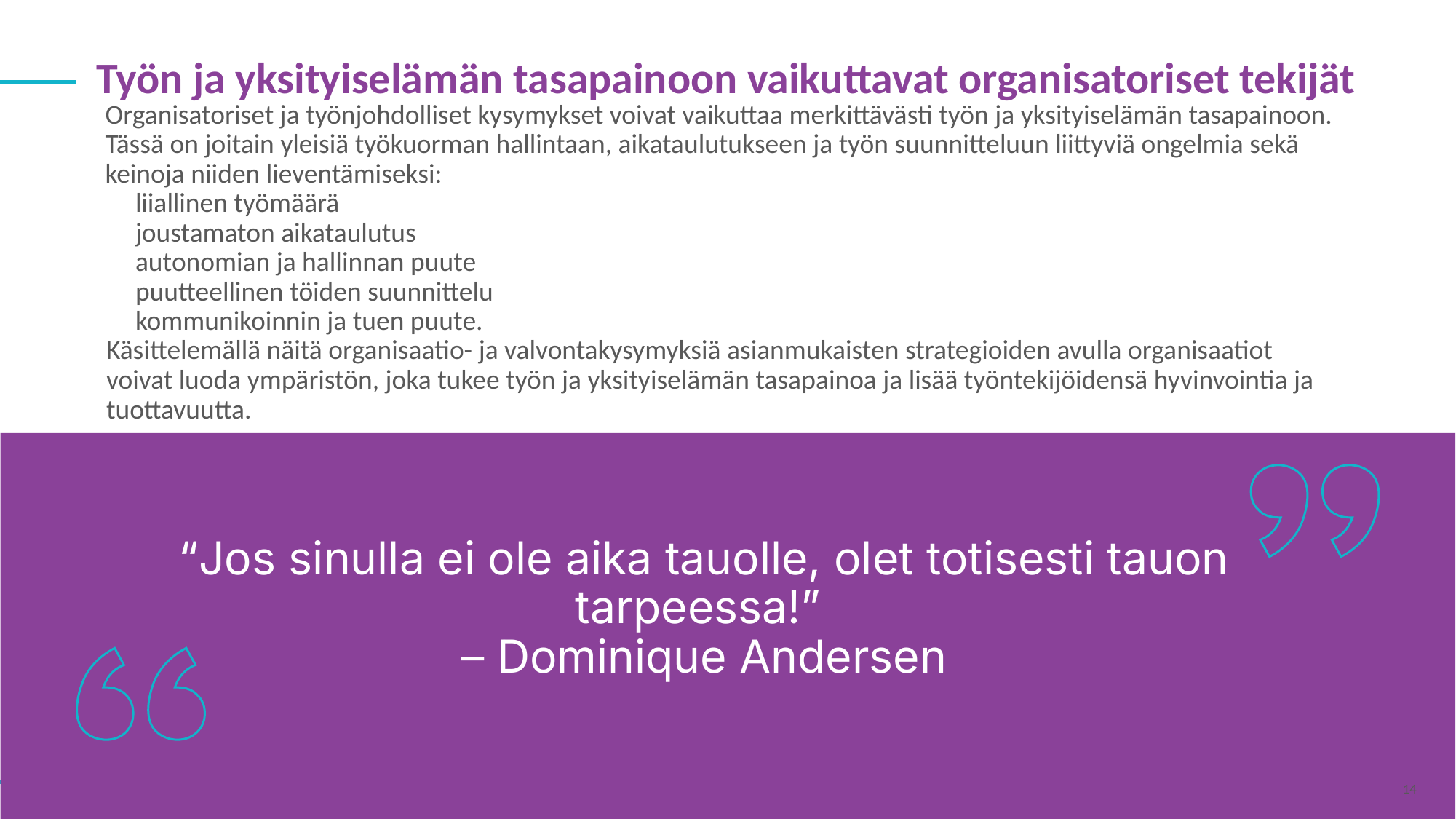

Työn ja yksityiselämän tasapainoon vaikuttavat organisatoriset tekijät

	Organisatoriset ja työnjohdolliset kysymykset voivat vaikuttaa merkittävästi työn ja yksityiselämän tasapainoon. Tässä on joitain yleisiä työkuorman hallintaan, aikataulutukseen ja työn suunnitteluun liittyviä ongelmia sekä keinoja niiden lieventämiseksi:
liiallinen työmäärä
joustamaton aikataulutus
autonomian ja hallinnan puute
puutteellinen töiden suunnittelu
kommunikoinnin ja tuen puute.
Käsittelemällä näitä organisaatio- ja valvontakysymyksiä asianmukaisten strategioiden avulla organisaatiot voivat luoda ympäristön, joka tukee työn ja yksityiselämän tasapainoa ja lisää työntekijöidensä hyvinvointia ja tuottavuutta.

“Jos sinulla ei ole aika tauolle, olet totisesti tauon tarpeessa!”
– Dominique Andersen